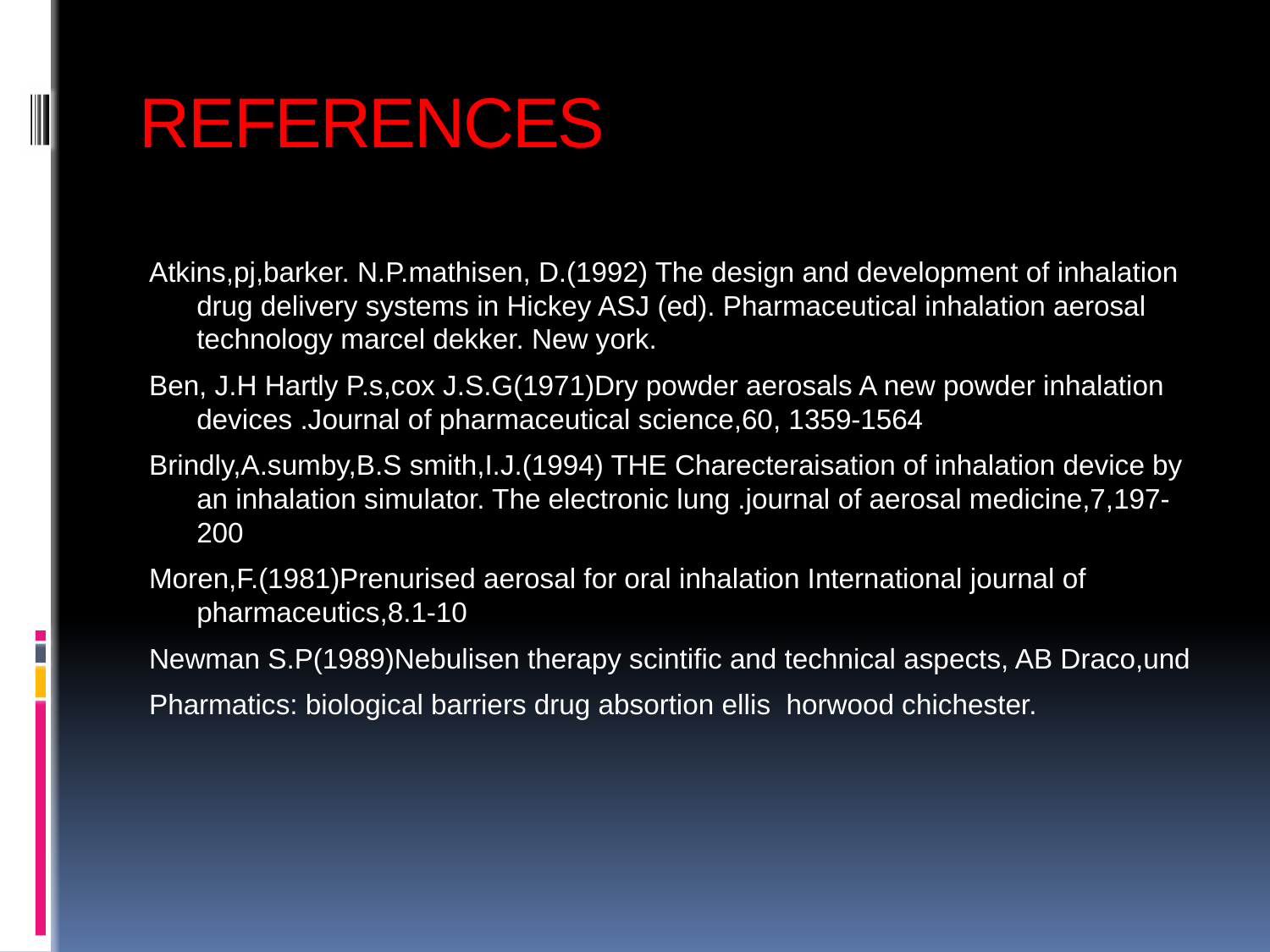

# REFERENCES
Atkins,pj,barker. N.P.mathisen, D.(1992) The design and development of inhalation drug delivery systems in Hickey ASJ (ed). Pharmaceutical inhalation aerosal technology marcel dekker. New york.
Ben, J.H Hartly P.s,cox J.S.G(1971)Dry powder aerosals A new powder inhalation devices .Journal of pharmaceutical science,60, 1359-1564
Brindly,A.sumby,B.S smith,I.J.(1994) THE Charecteraisation of inhalation device by an inhalation simulator. The electronic lung .journal of aerosal medicine,7,197-200
Moren,F.(1981)Prenurised aerosal for oral inhalation International journal of pharmaceutics,8.1-10
Newman S.P(1989)Nebulisen therapy scintific and technical aspects, AB Draco,und
Pharmatics: biological barriers drug absortion ellis  horwood chichester.